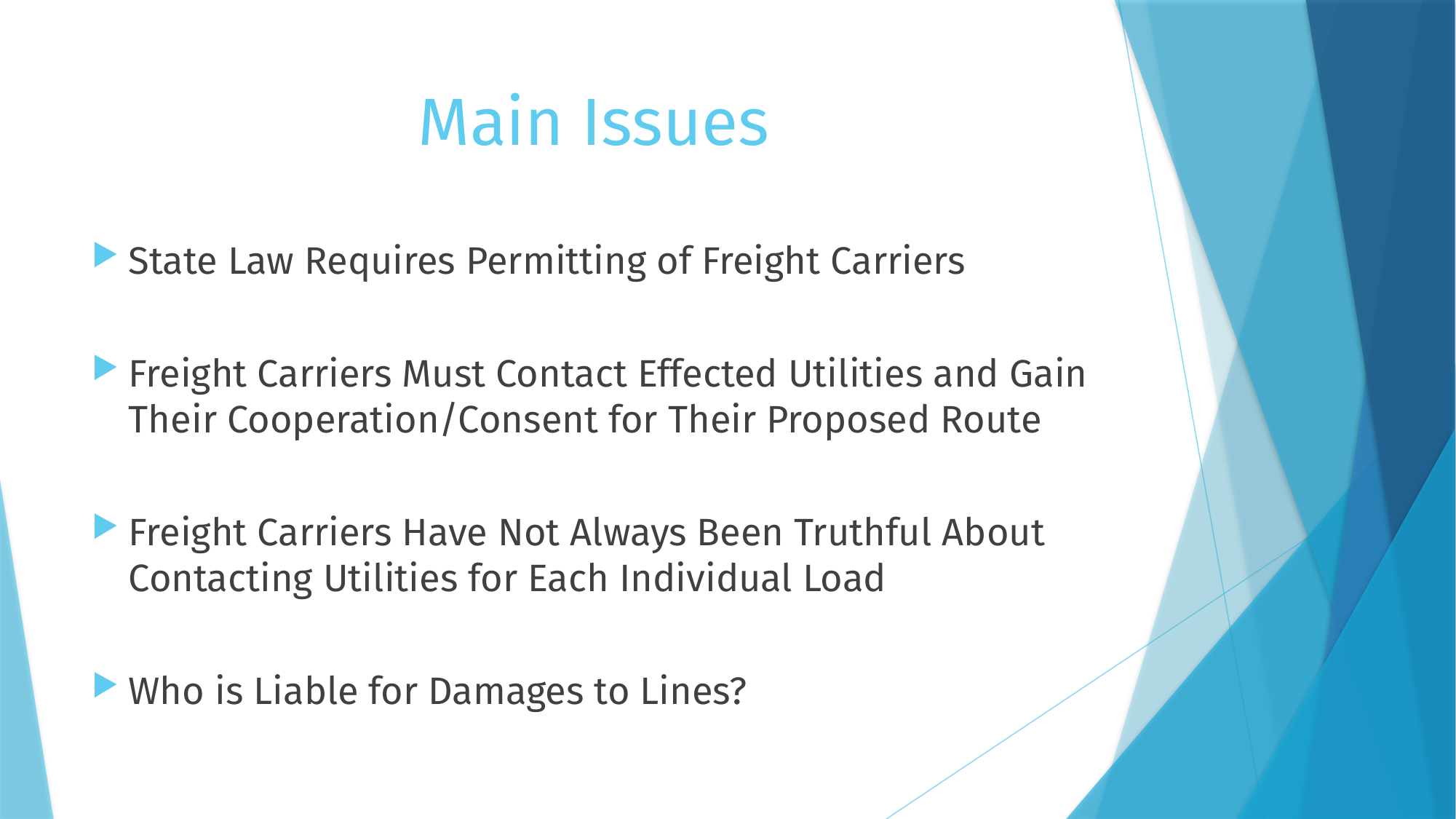

# Main Issues
State Law Requires Permitting of Freight Carriers

Freight Carriers Must Contact Effected Utilities and Gain Their Cooperation/Consent for Their Proposed Route

Freight Carriers Have Not Always Been Truthful About Contacting Utilities for Each Individual Load

Who is Liable for Damages to Lines?